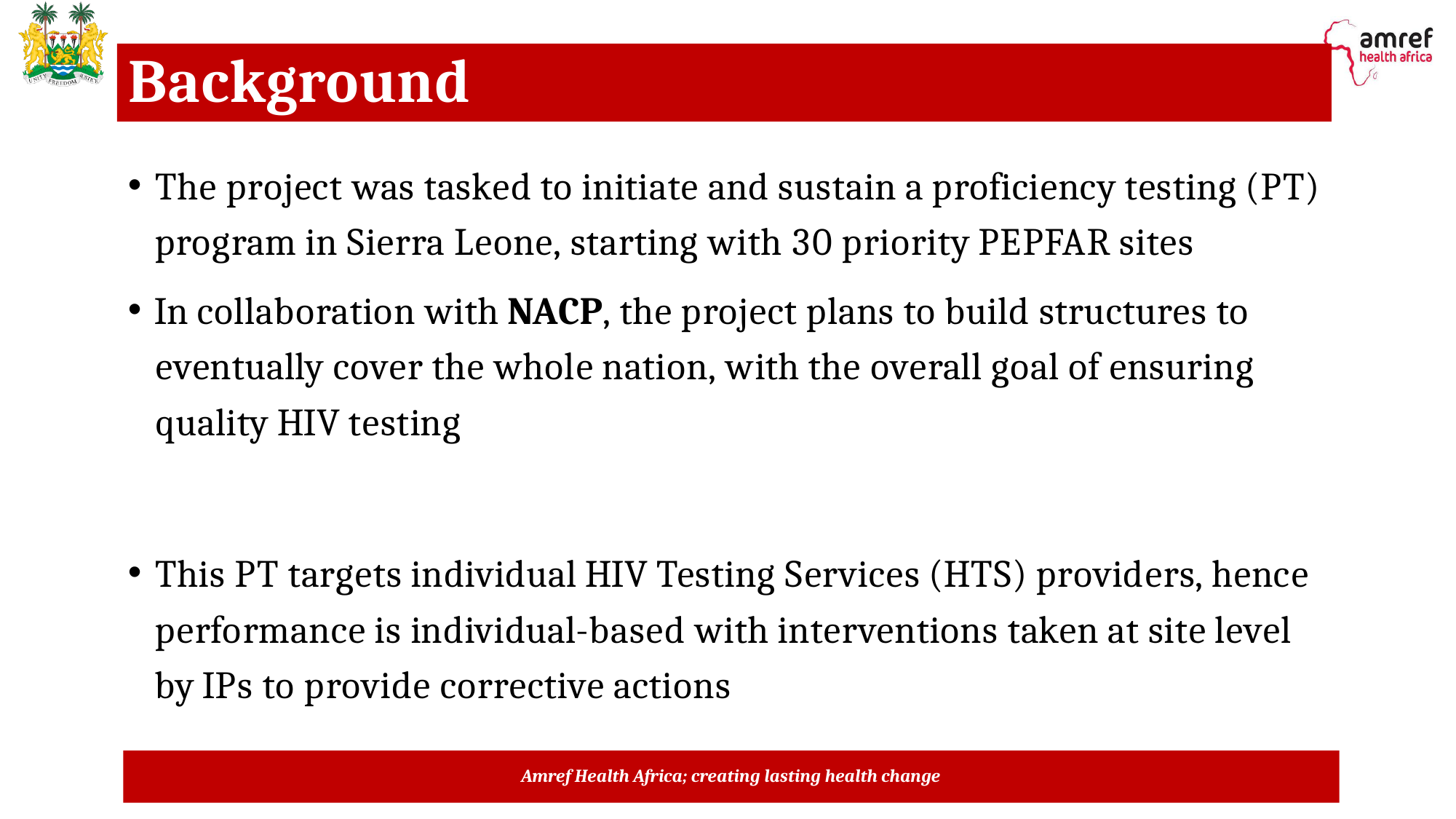

# Background
The project was tasked to initiate and sustain a proficiency testing (PT) program in Sierra Leone, starting with 30 priority PEPFAR sites
In collaboration with NACP, the project plans to build structures to eventually cover the whole nation, with the overall goal of ensuring quality HIV testing

This PT targets individual HIV Testing Services (HTS) providers, hence performance is individual-based with interventions taken at site level by IPs to provide corrective actions